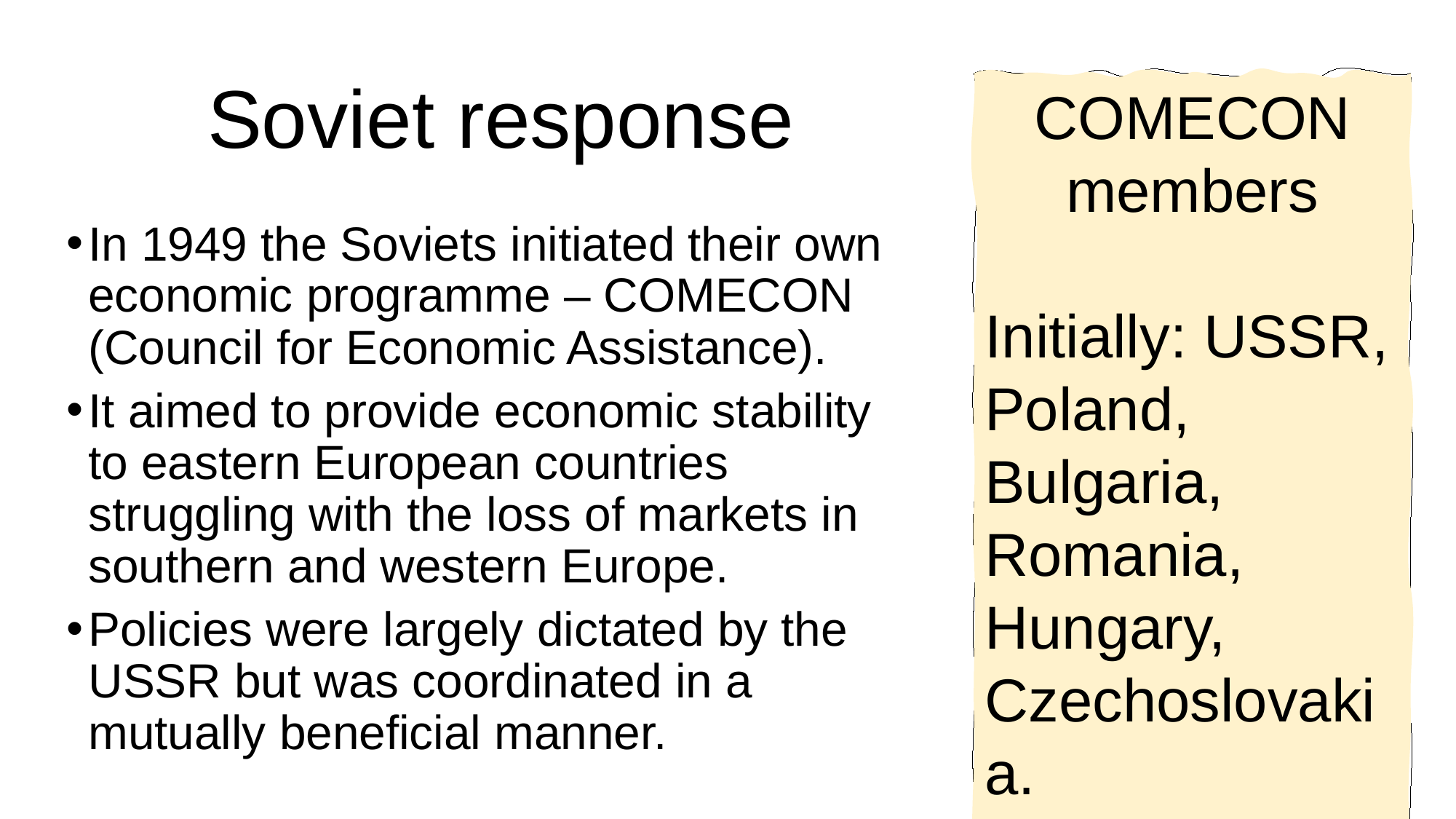

# Soviet response
COMECON members

Initially: USSR, Poland, Bulgaria, Romania, Hungary, Czechoslovakia.

Later: Albania, East Germany, Mongolia, Cuba, Vietnam, China, Yugoslavia.
In 1949 the Soviets initiated their own economic programme – COMECON (Council for Economic Assistance).
It aimed to provide economic stability to eastern European countries struggling with the loss of markets in southern and western Europe.
Policies were largely dictated by the USSR but was coordinated in a mutually beneficial manner.